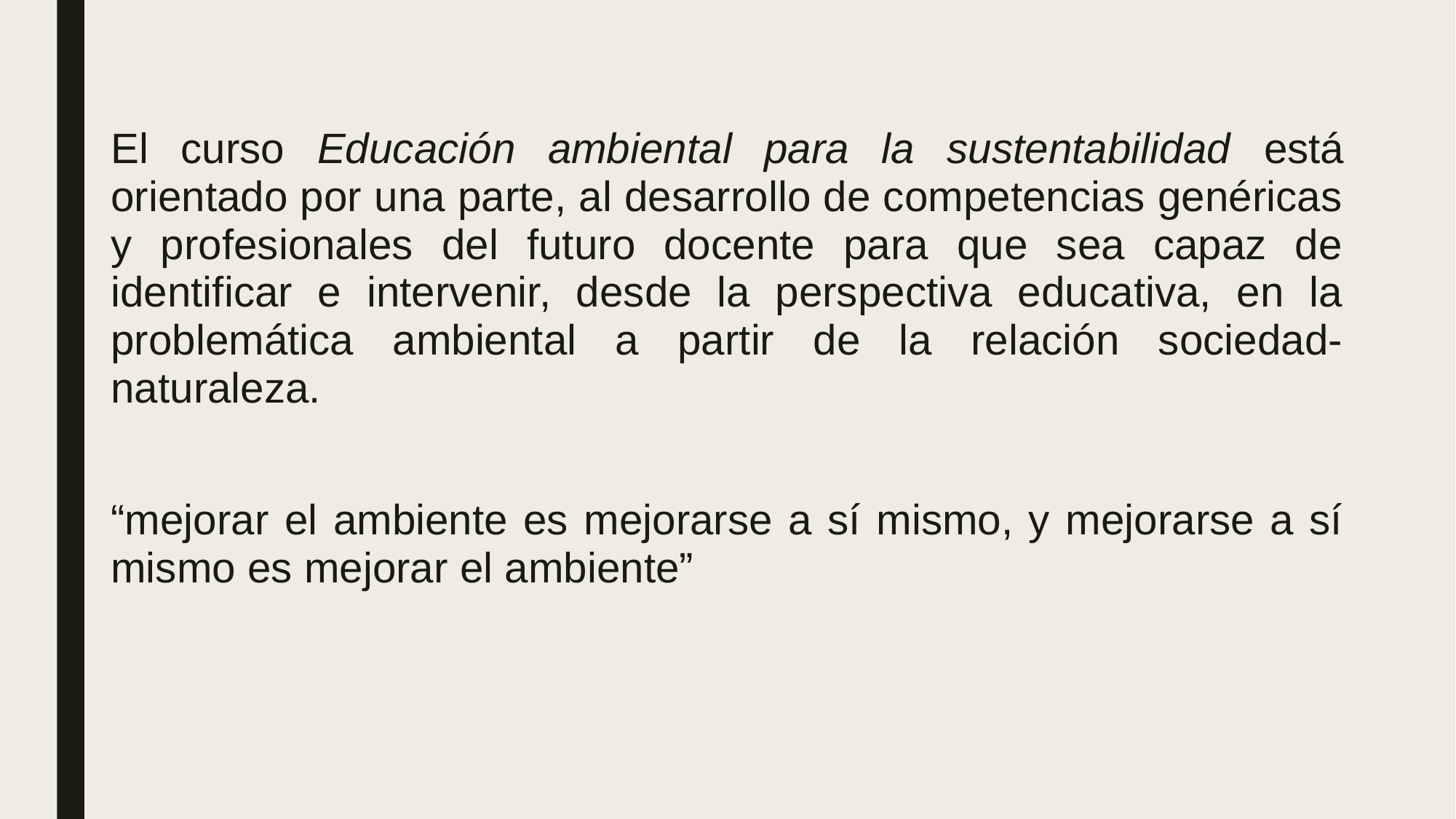

El curso Educación ambiental para la sustentabilidad está orientado por una parte, al desarrollo de competencias genéricas y profesionales del futuro docente para que sea capaz de identificar e intervenir, desde la perspectiva educativa, en la problemática ambiental a partir de la relación sociedad-naturaleza.

“mejorar el ambiente es mejorarse a sí mismo, y mejorarse a sí mismo es mejorar el ambiente”